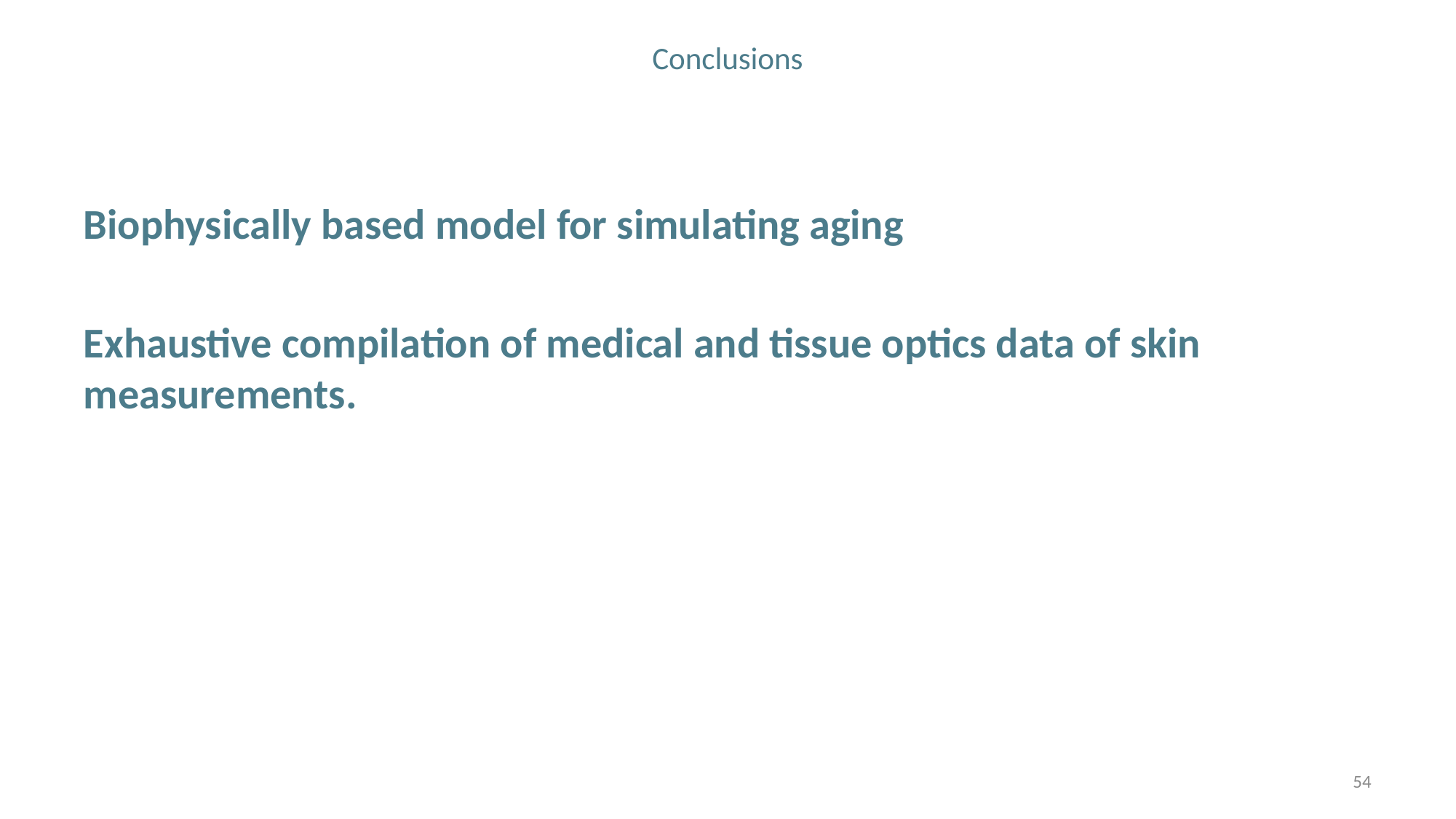

# Conclusions
Biophysically based model for simulating aging

Exhaustive compilation of medical and tissue optics data of skin measurements.

54